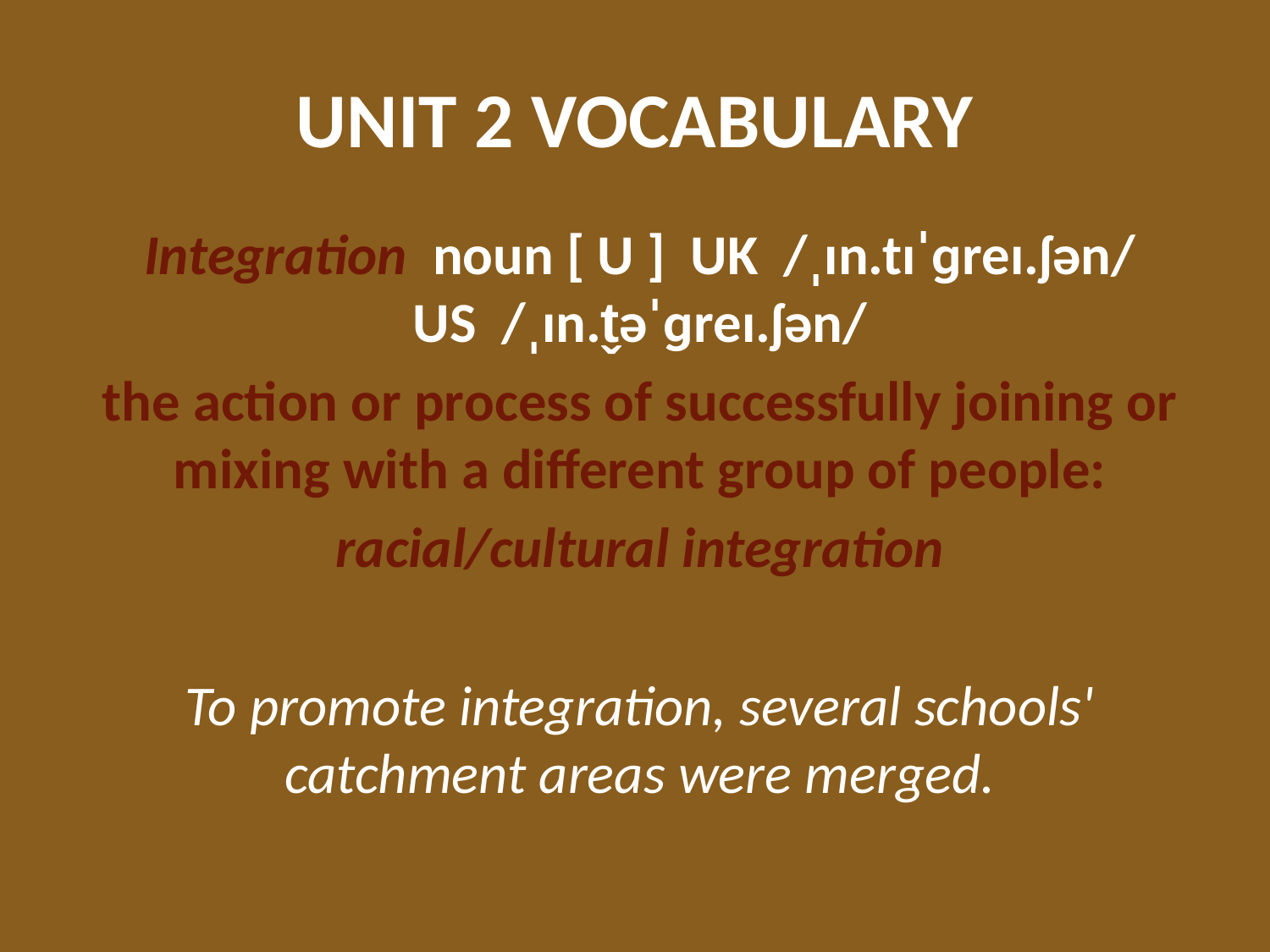

# UNIT 2 VOCABULARY
Integration  noun [ U ]  UK  /ˌɪn.tɪˈɡreɪ.ʃən/ US  /ˌɪn.t̬əˈɡreɪ.ʃən/
the action or process of successfully joining or mixing with a different group of people:
racial/cultural integration

To promote integration, several schools' catchment areas were merged.